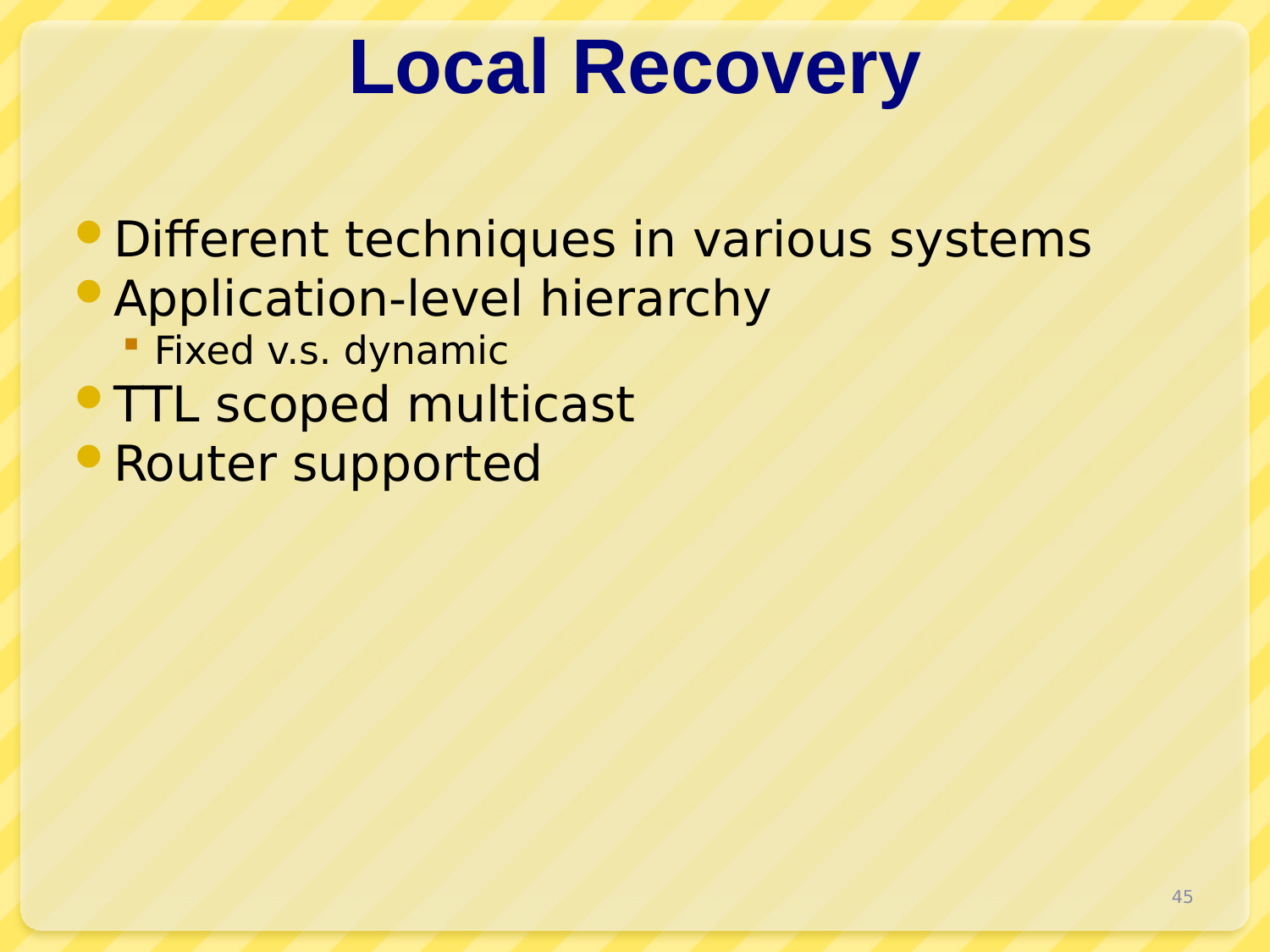

# Local Recovery
Different techniques in various systems
Application-level hierarchy
Fixed v.s. dynamic
TTL scoped multicast
Router supported
45